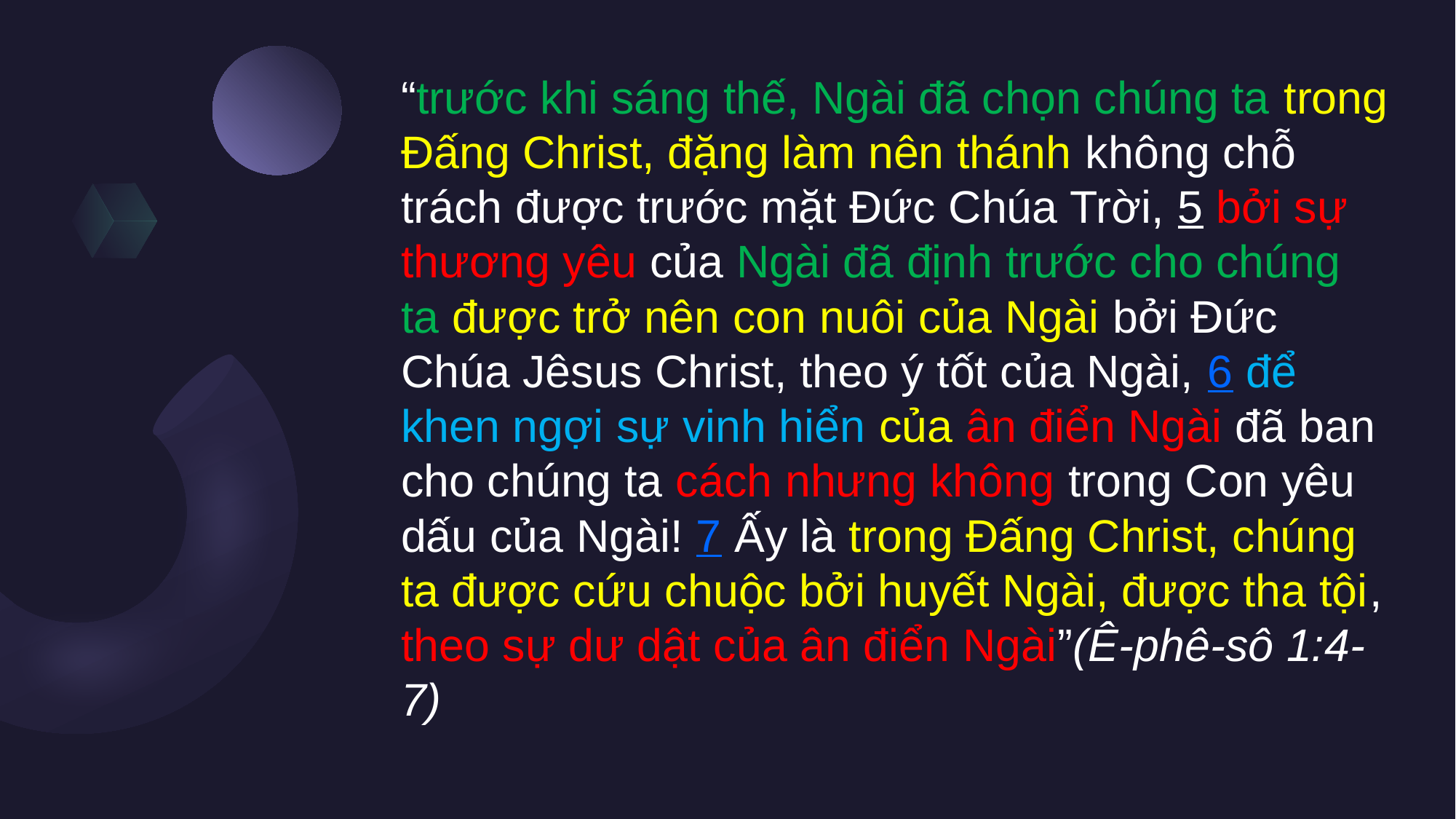

# “trước khi sáng thế, Ngài đã chọn chúng ta trong Đấng Christ, đặng làm nên thánh không chỗ trách được trước mặt Đức Chúa Trời, 5 bởi sự thương yêu của Ngài đã định trước cho chúng ta được trở nên con nuôi của Ngài bởi Đức Chúa Jêsus Christ, theo ý tốt của Ngài, 6 để khen ngợi sự vinh hiển của ân điển Ngài đã ban cho chúng ta cách nhưng không trong Con yêu dấu của Ngài! 7 Ấy là trong Đấng Christ, chúng ta được cứu chuộc bởi huyết Ngài, được tha tội, theo sự dư dật của ân điển Ngài”(Ê-phê-sô 1:4-7)